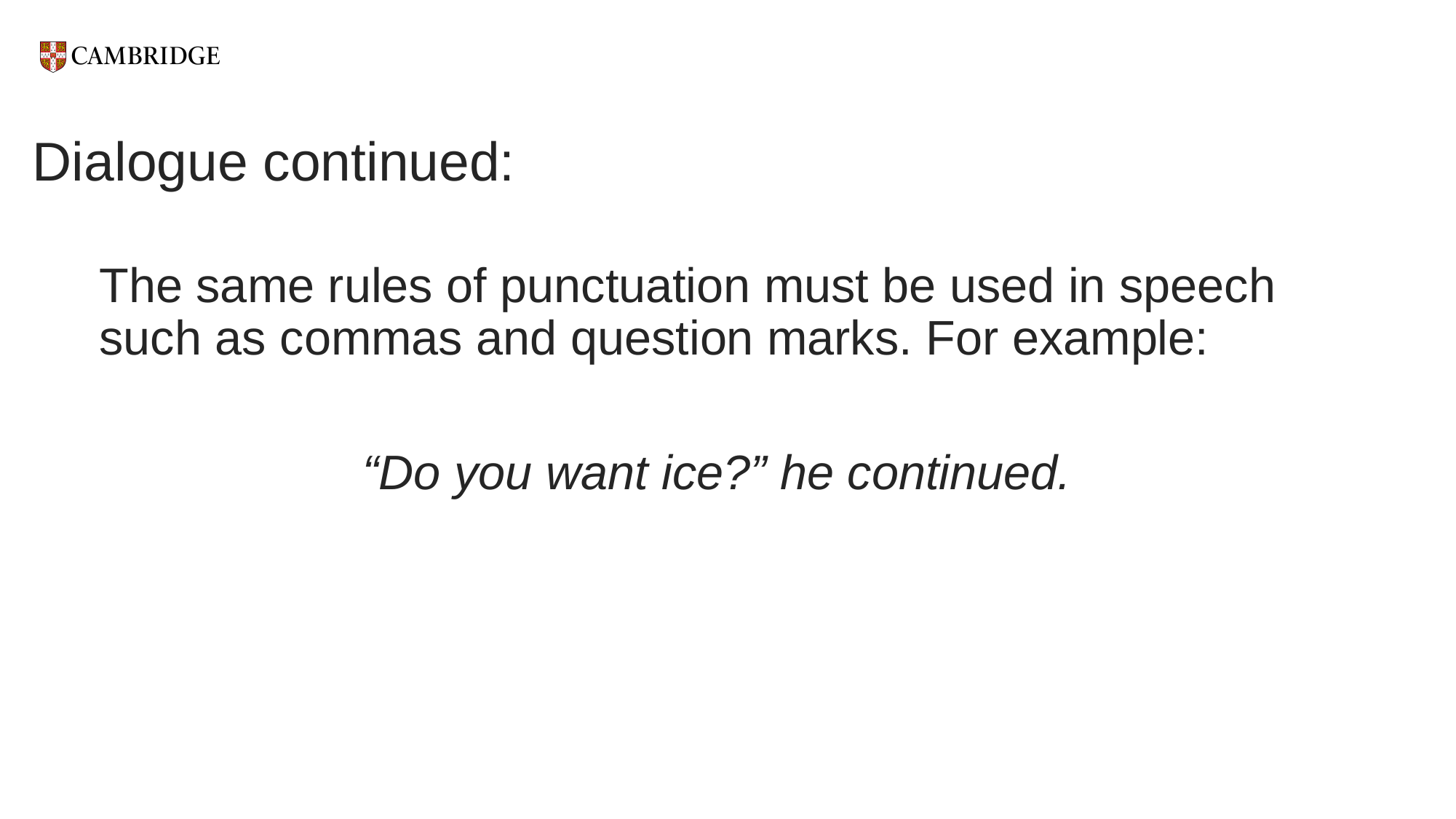

# Dialogue continued:
The same rules of punctuation must be used in speech such as commas and question marks. For example:

“Do you want ice?” he continued.